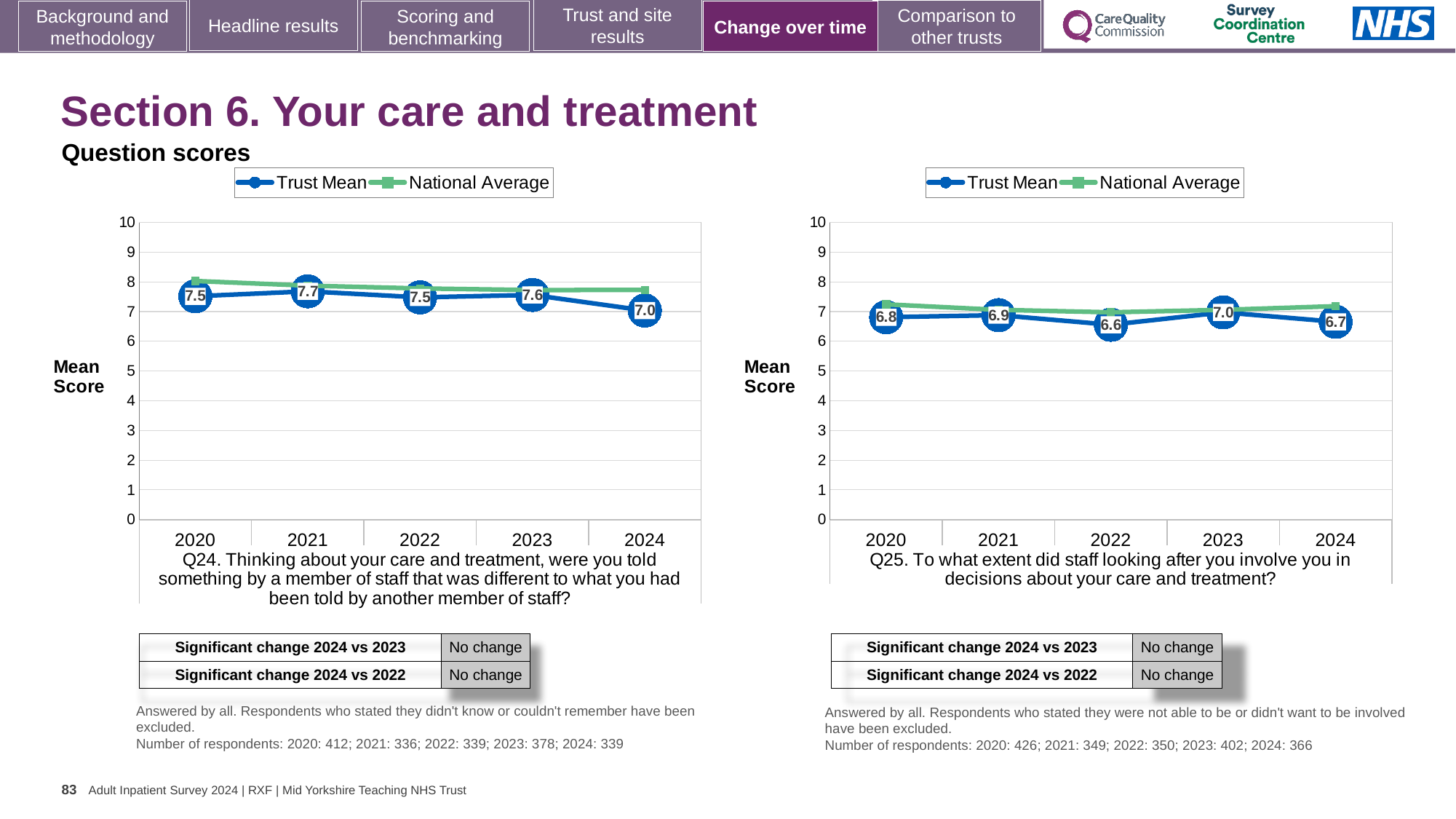

# Section 6. Your care and treatment
Question scores

### Chart

| Category | Trust Mean | National Average |
|---|---|---|
| 2020 | 7.516712792451301 | 8.03054772289512 |
| 2021 | 7.683284702963197 | 7.87437764327684 |
| 2022 | 7.479557475319802 | 7.780435640365725 |
| 2023 | 7.560824830257243 | 7.724925785579392 |
| 2024 | 7.036851438110872 | 7.730004280124795 |

### Chart

| Category | Trust Mean | National Average |
|---|---|---|
| 2020 | 6.811714868639267 | 7.244243781562832 |
| 2021 | 6.881560237409021 | 7.059332723271941 |
| 2022 | 6.557202550321871 | 6.977582583845865 |
| 2023 | 6.975952189099654 | 7.059378822198569 |
| 2024 | 6.657378791389479 | 7.18315778211899 |
| Significant change 2024 vs 2023 | No change |
| --- | --- |
| Significant change 2024 vs 2022 | No change |
| Significant change 2024 vs 2023 | No change |
| --- | --- |
| Significant change 2024 vs 2022 | No change |
Answered by all. Respondents who stated they didn't know or couldn't remember have been excluded.
Number of respondents: 2020: 412; 2021: 336; 2022: 339; 2023: 378; 2024: 339
Answered by all. Respondents who stated they were not able to be or didn't want to be involved have been excluded.
Number of respondents: 2020: 426; 2021: 349; 2022: 350; 2023: 402; 2024: 366

83